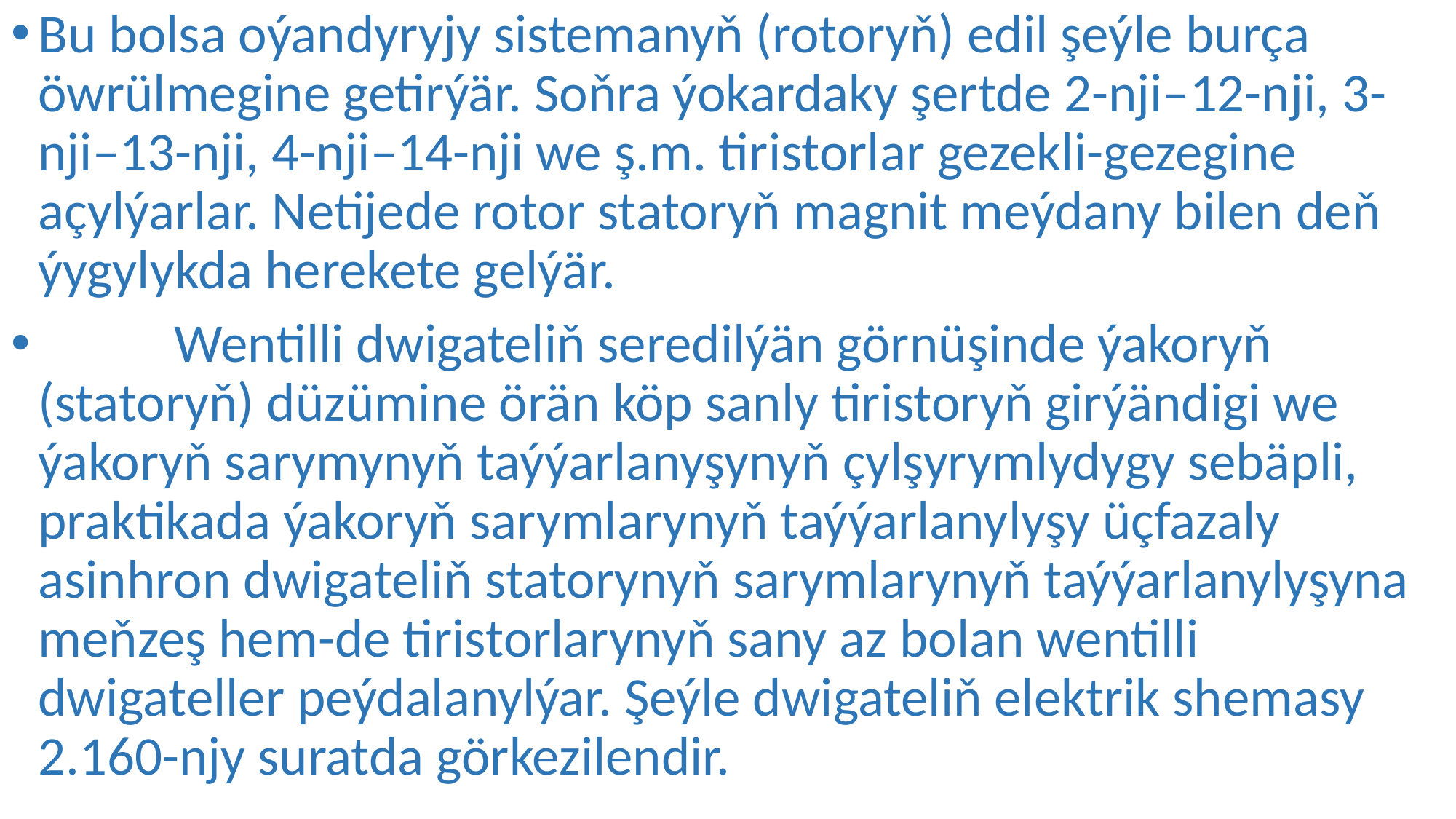

Bu bolsa oýandyryjy sistemanyň (rotoryň) edil şeýle burça öwrülmegine getirýär. Soňra ýokardaky şertde 2-nji–12-nji, 3-nji–13-nji, 4-nji–14-nji we ş.m. tiristorlar gezekli-gezegine açylýarlar. Netijede rotor statoryň magnit meýdany bilen deň ýygylykda herekete gelýär.
           Wentilli dwigateliň seredilýän görnüşinde ýakoryň (statoryň) düzümine örän köp sanly tiristoryň girýändigi we ýakoryň sarymynyň taýýarlanyşynyň çylşyrymlydygy sebäpli, praktikada ýakoryň sarymlarynyň taýýarlanylyşy üçfazaly asinhron dwigateliň statorynyň sarymlarynyň taýýarlanylyşyna meňzeş hem-de tiristorlarynyň sany az bolan wentilli dwigateller peýdalanylýar. Şeýle dwigateliň elektrik shemasy 2.160-njy suratda görkezilendir.